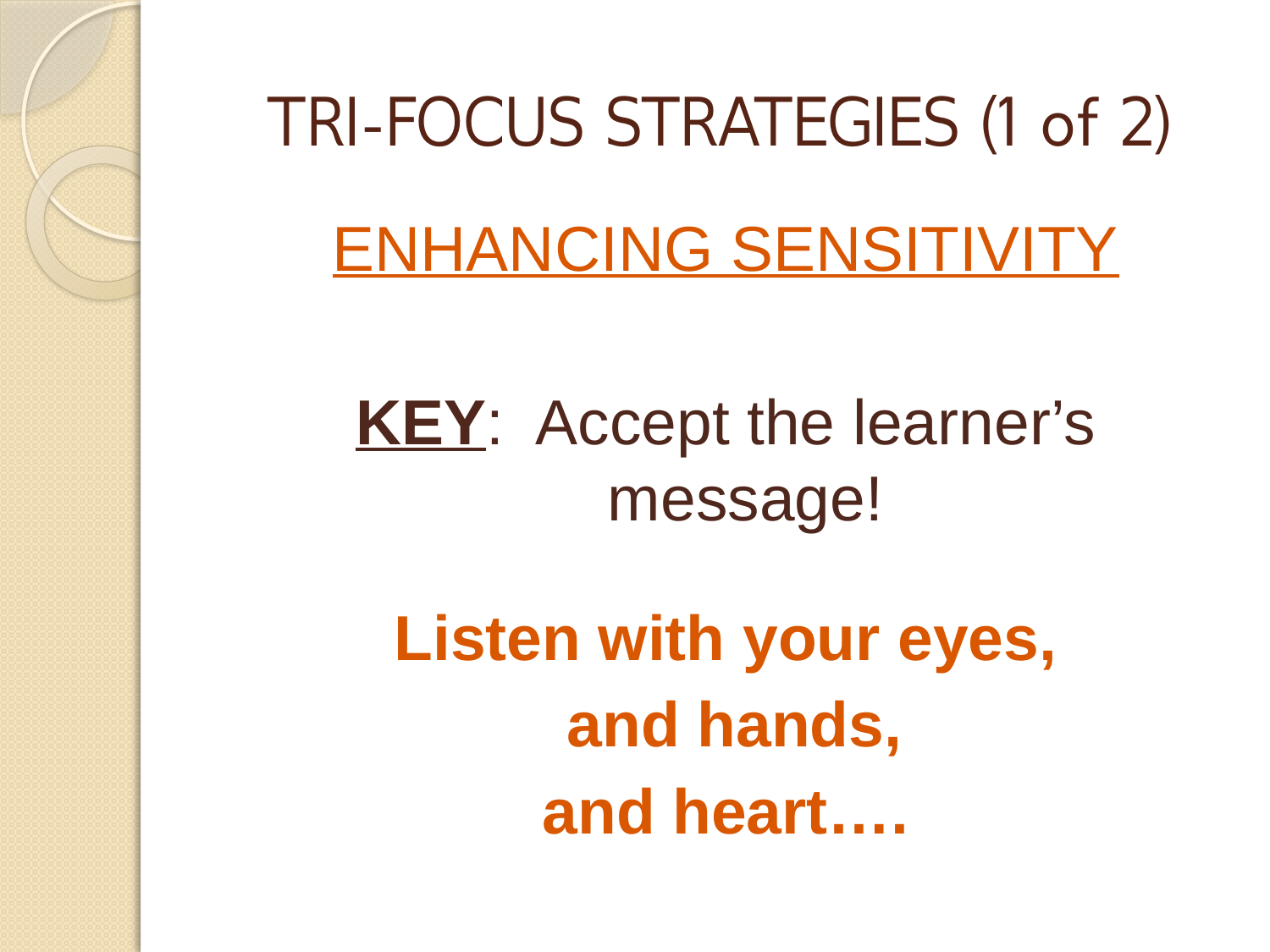

# TRI-FOCUS STRATEGIES (1 of 2)
ENHANCING SENSITIVITY

KEY:  Accept the learner’s message!

Listen with your eyes,
 and hands,
and heart….